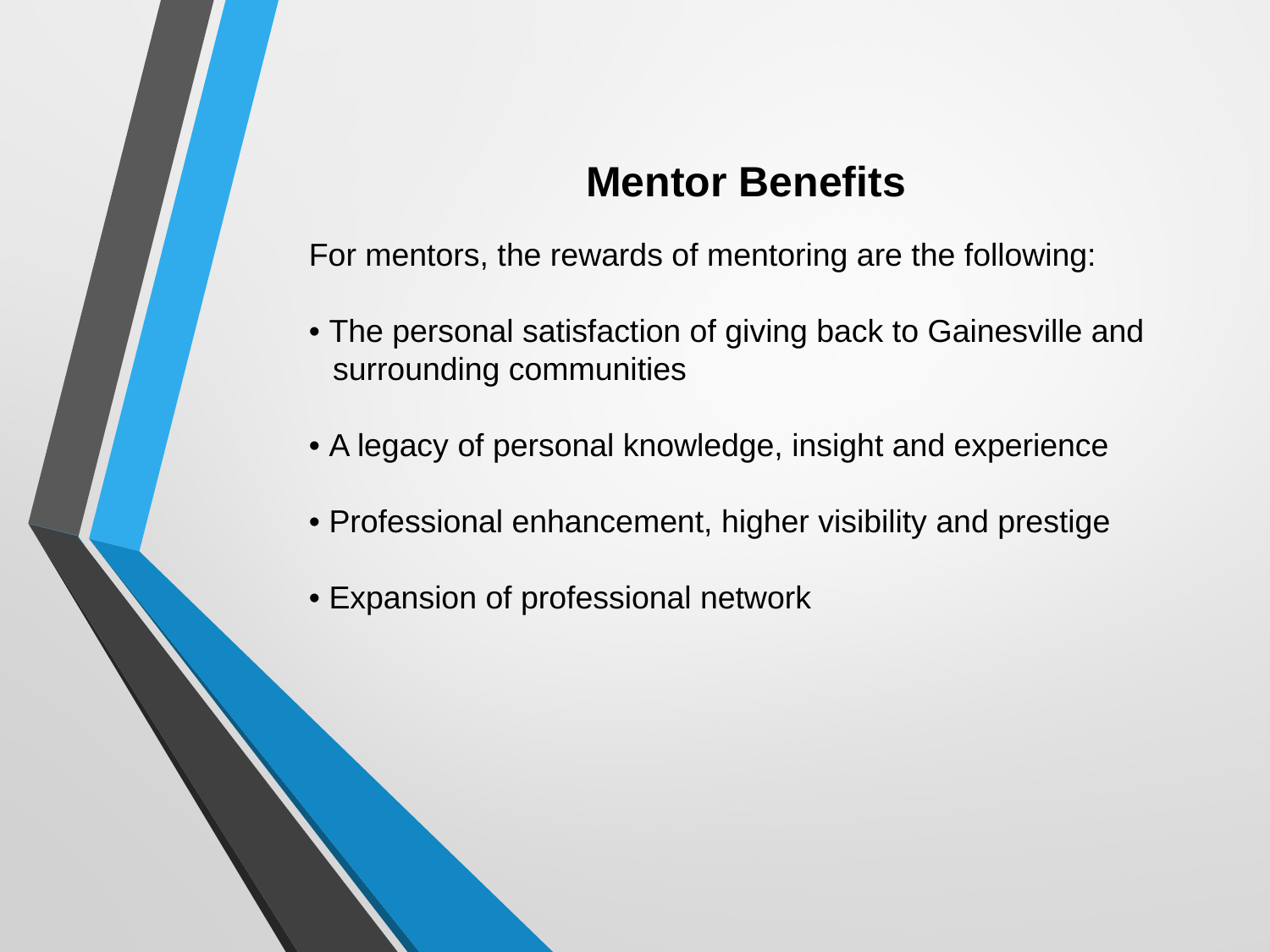

Mentor Benefits

For mentors, the rewards of mentoring are the following:

• The personal satisfaction of giving back to Gainesville and  surrounding communities

• A legacy of personal knowledge, insight and experience

• Professional enhancement, higher visibility and prestige

• Expansion of professional network